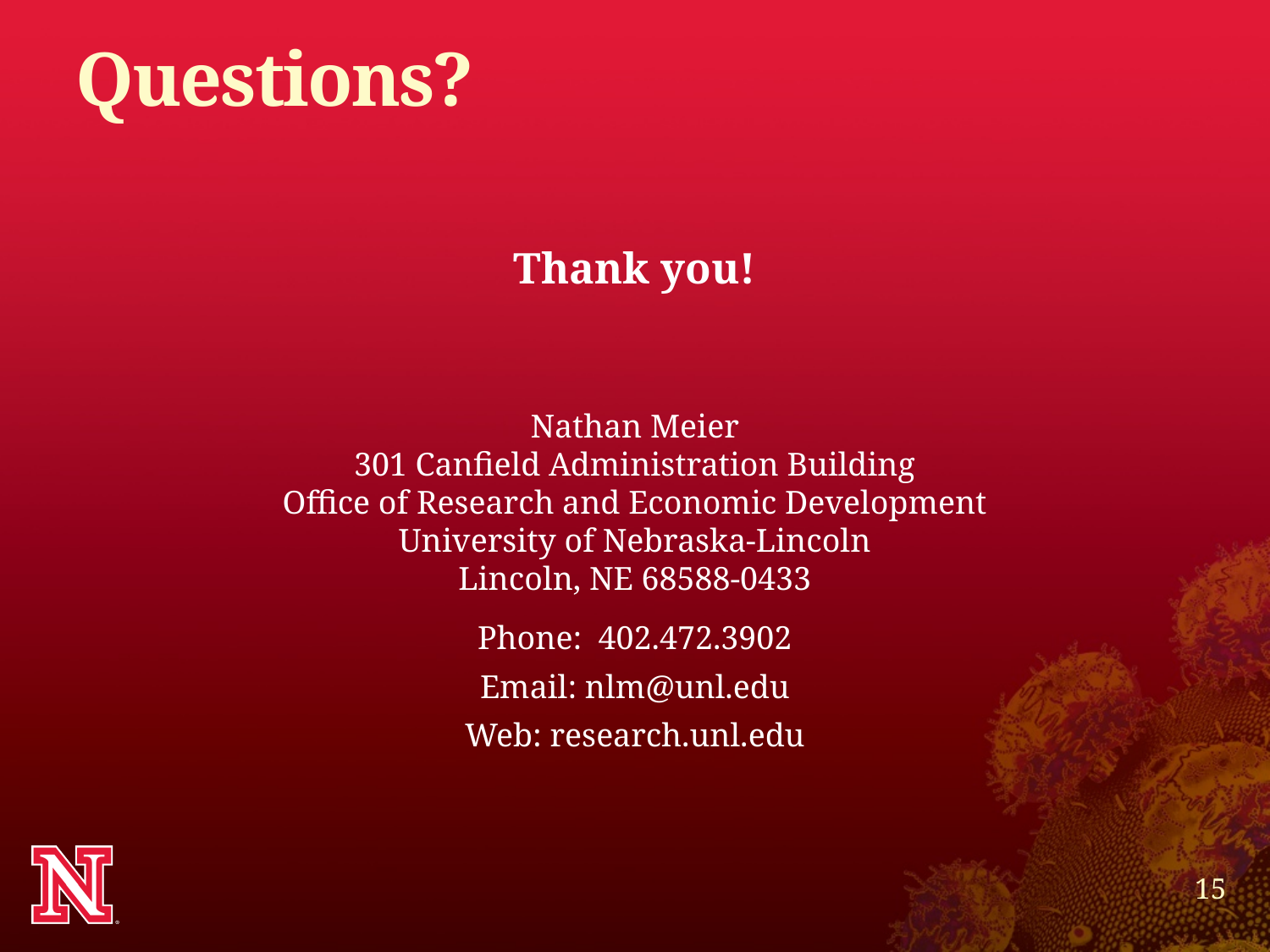

# Questions?

Thank you!

Nathan Meier
301 Canfield Administration Building
Office of Research and Economic Development
University of Nebraska-Lincoln
Lincoln, NE 68588-0433
Phone:  402.472.3902
Email: nlm@unl.edu
Web: research.unl.edu

15